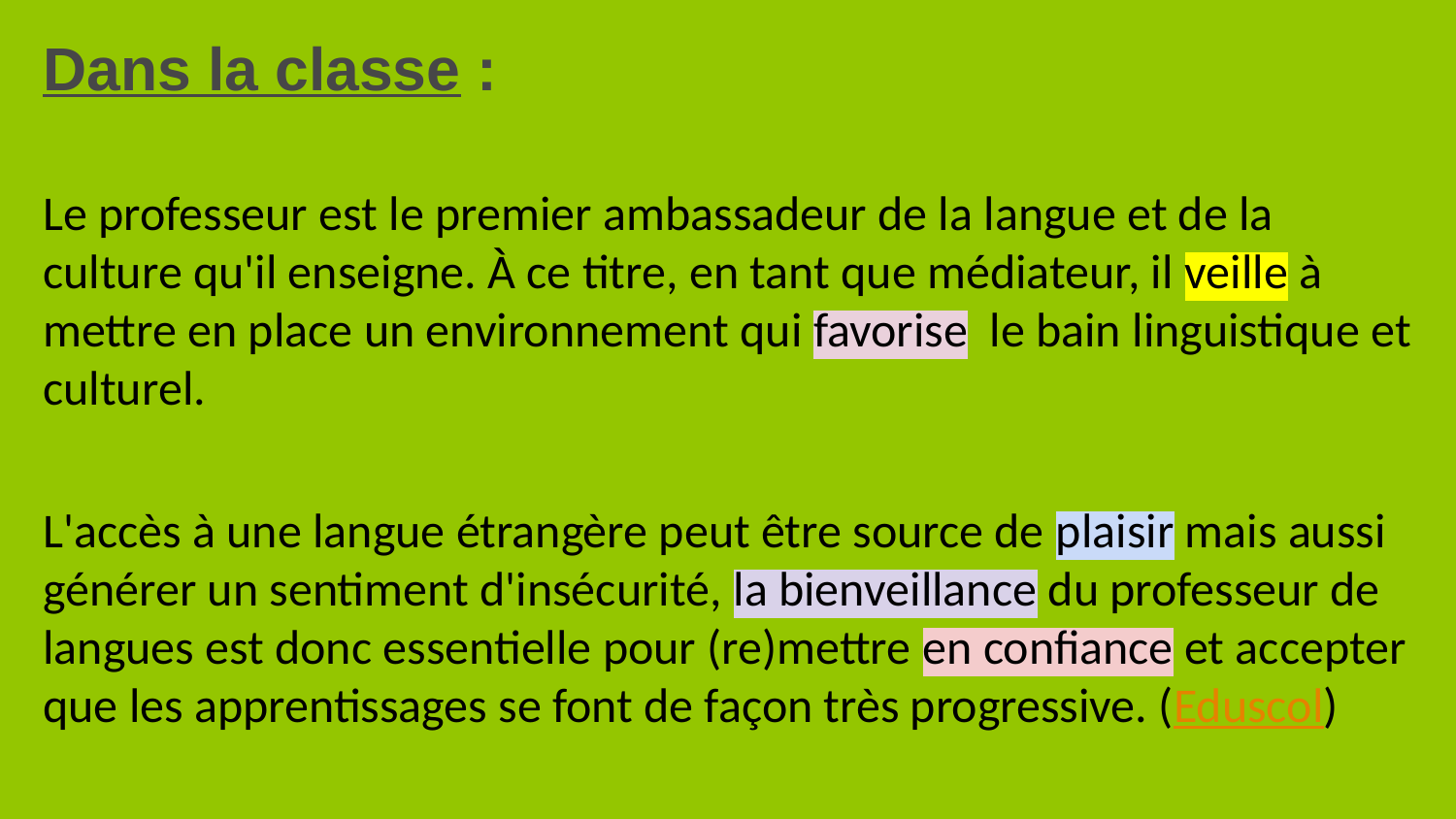

Dans la classe :

Le professeur est le premier ambassadeur de la langue et de la culture qu'il enseigne. À ce titre, en tant que médiateur, il veille à mettre en place un environnement qui favorise  le bain linguistique et culturel.

L'accès à une langue étrangère peut être source de plaisir mais aussi générer un sentiment d'insécurité, la bienveillance du professeur de langues est donc essentielle pour (re)mettre en confiance et accepter que les apprentissages se font de façon très progressive. (Eduscol)